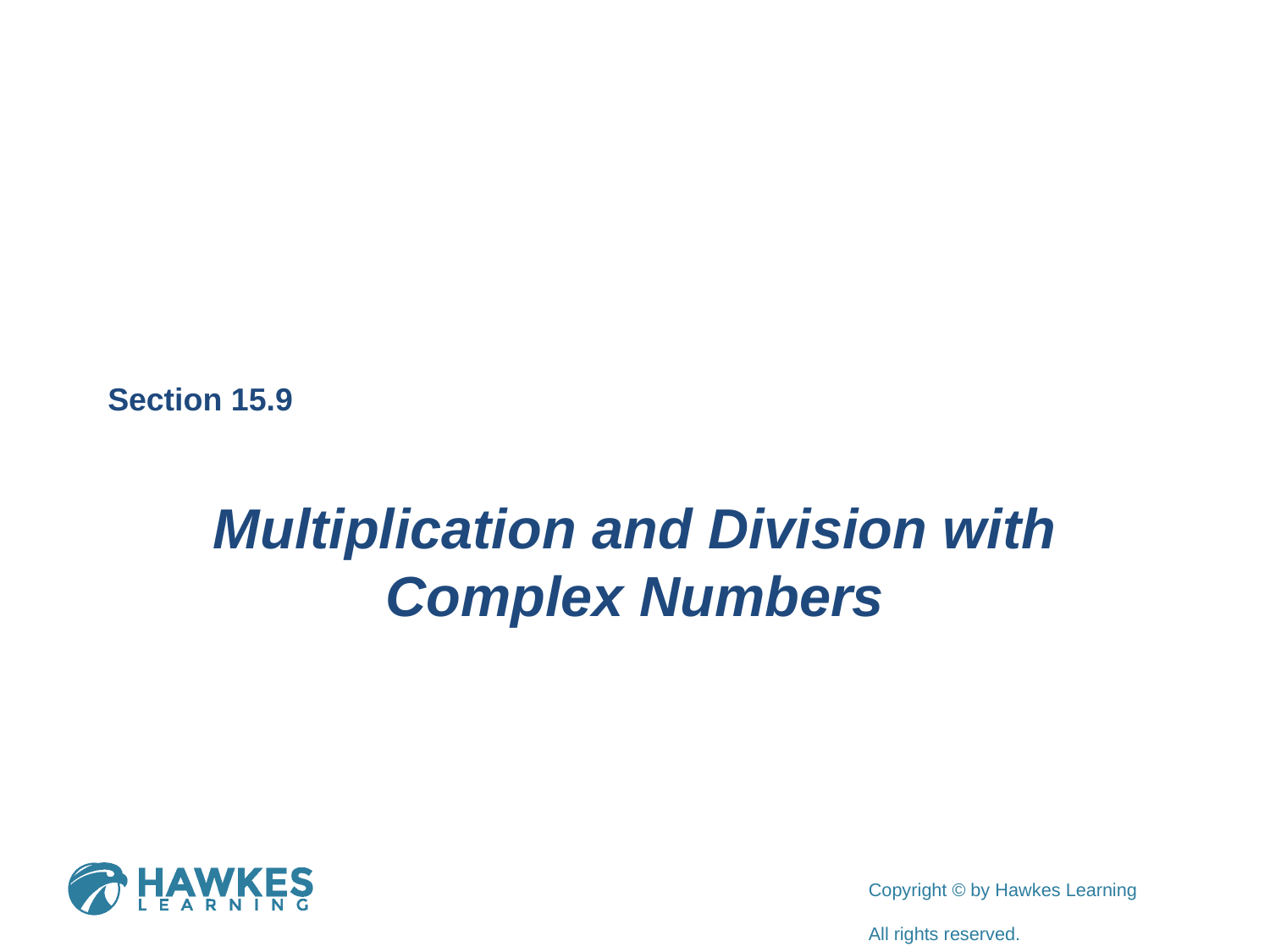

Section 15.9
Multiplication and Division with Complex Numbers